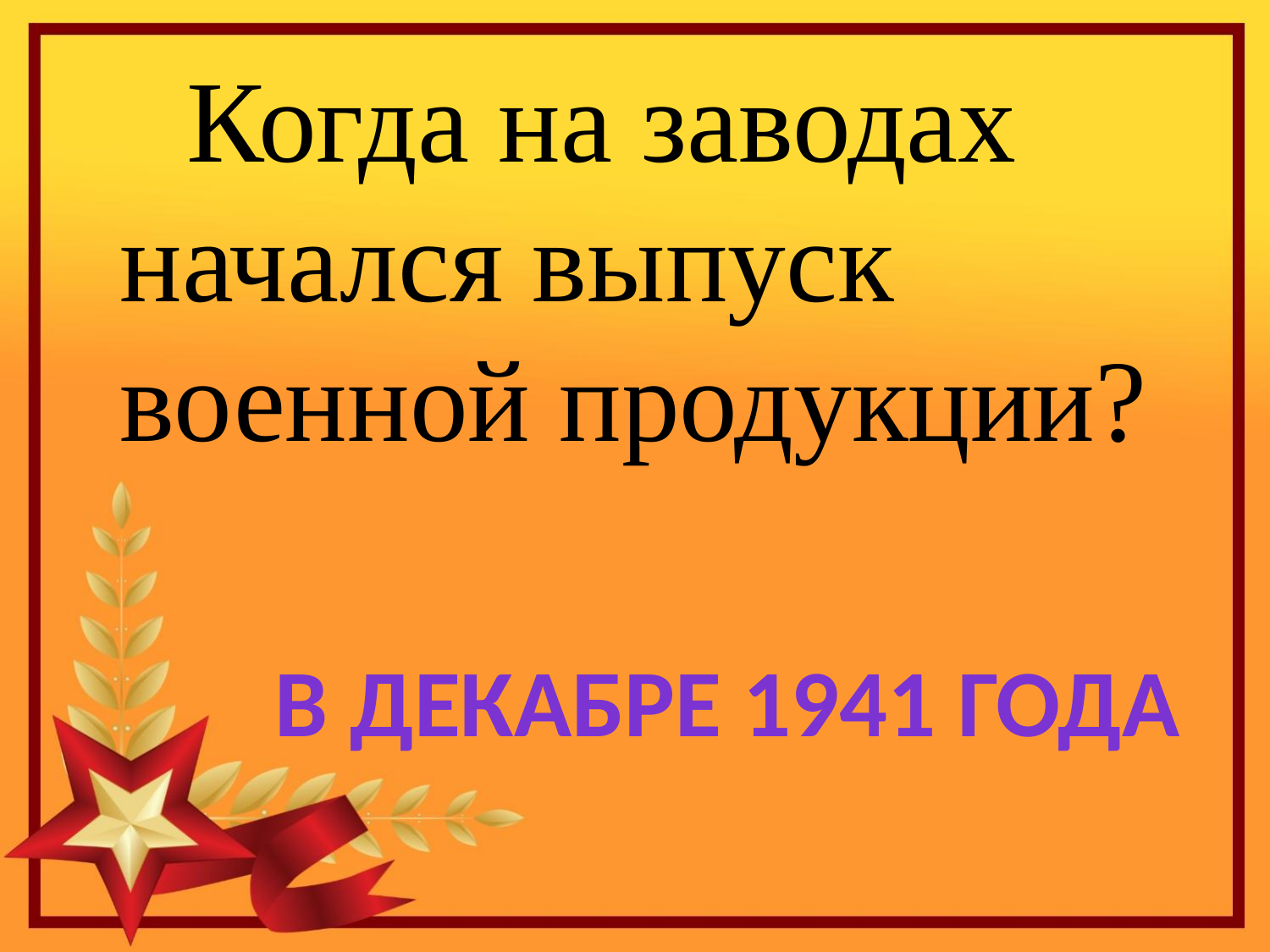

Когда на заводах начался выпуск военной продукции?
В декабре 1941 года